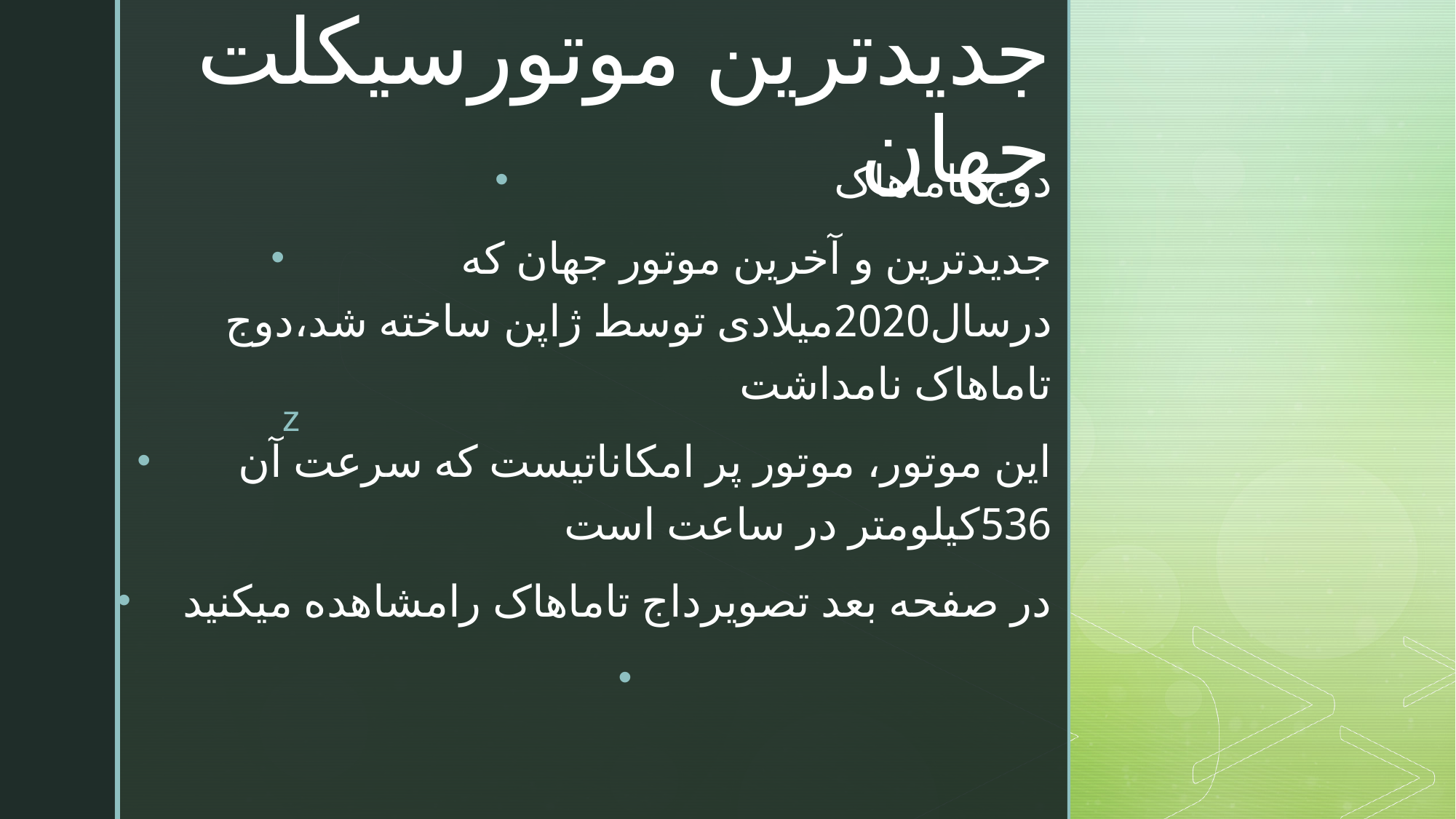

# جدیدترین موتورسیکلت جهان
دوج تاماهاک
جدیدترین و آخرین موتور جهان که درسال2020میلادی توسط ژاپن ساخته شد،دوج تاماهاک نامداشت
این موتور، موتور ‌پر امکاناتیست که سرعت آن 536کیلومتر در ساعت است
در صفحه بعد تصویرداج تاماهاک رامشاهده میکنید